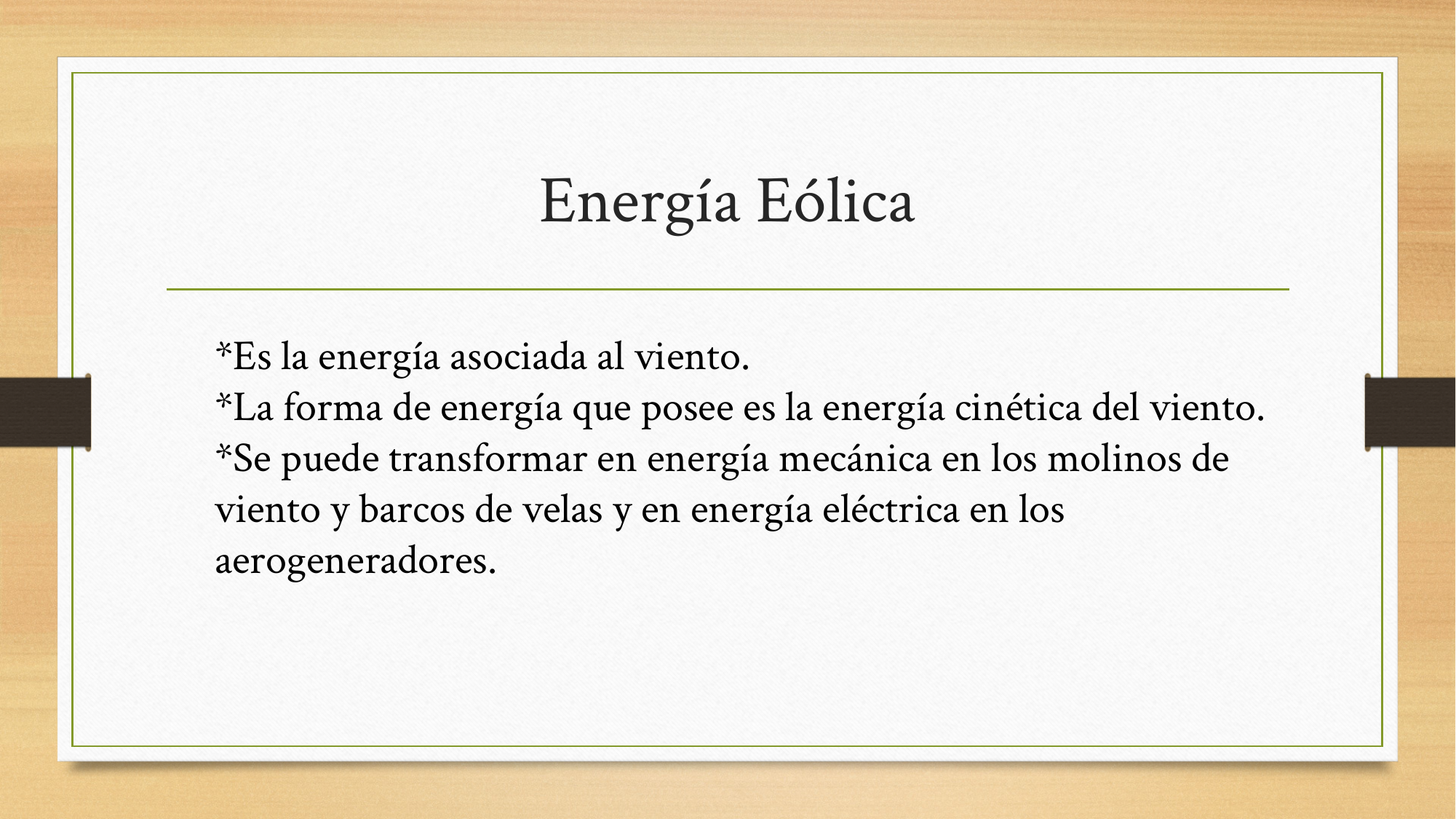

# Energía Eólica
*Es la energía asociada al viento.
*La forma de energía que posee es la energía cinética del viento.
*Se puede transformar en energía mecánica en los molinos de viento y barcos de velas y en energía eléctrica en los aerogeneradores.